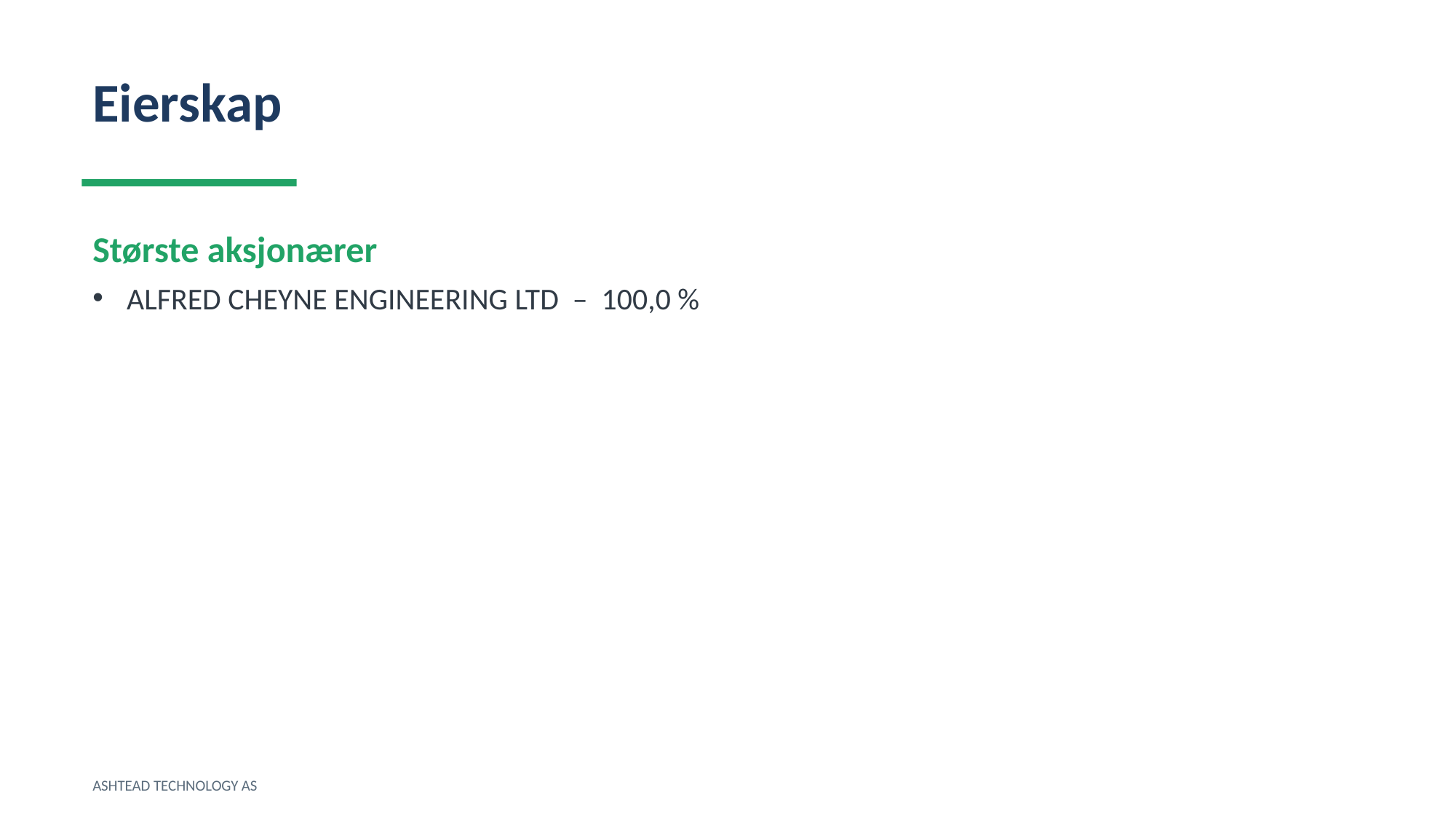

Eierskap

Største aksjonærer
ALFRED CHEYNE ENGINEERING LTD  –  100,0 %
ASHTEAD TECHNOLOGY AS